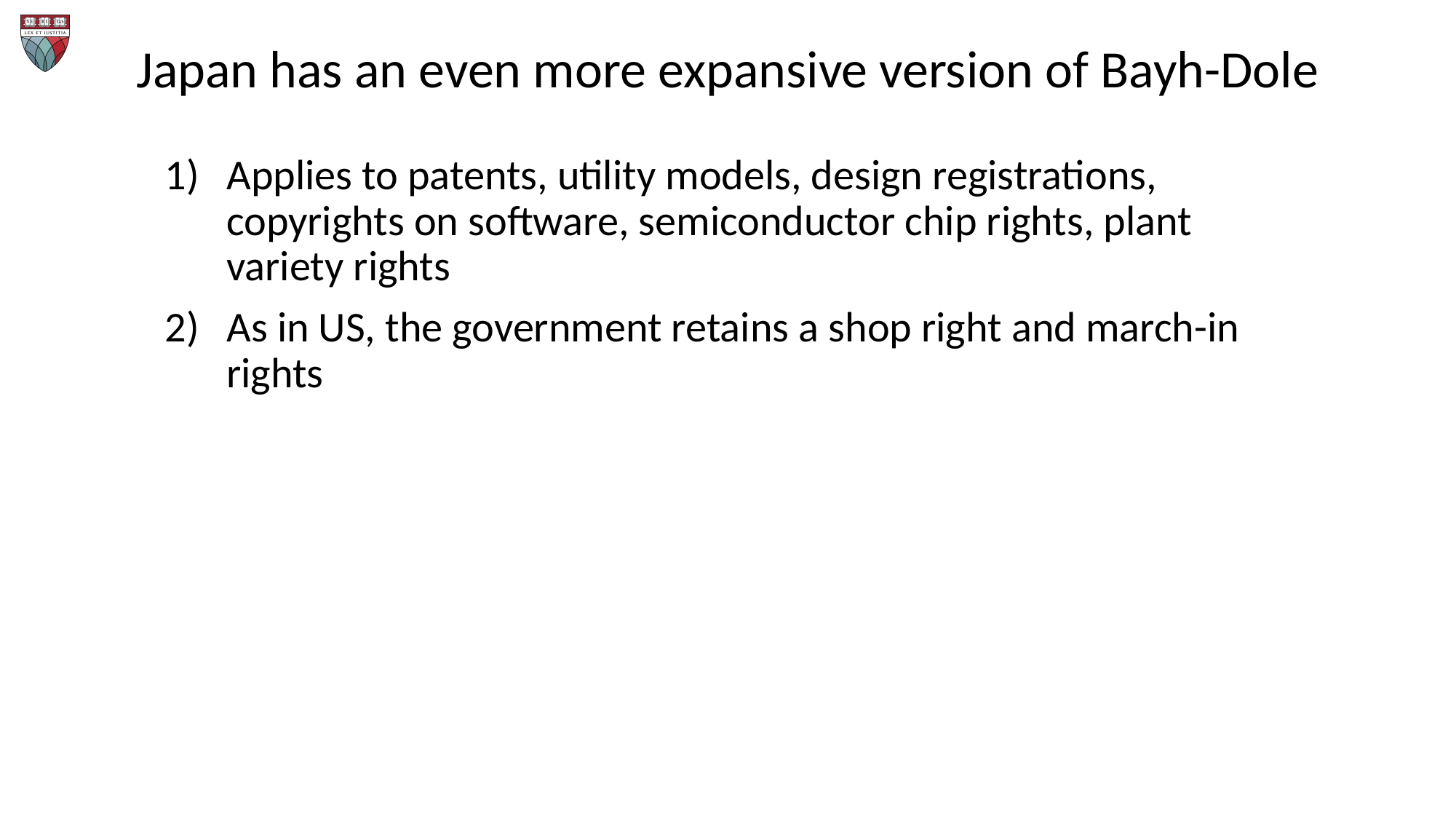

# Japan has an even more expansive version of Bayh-Dole
Applies to patents, utility models, design registrations, copyrights on software, semiconductor chip rights, plant variety rights
As in US, the government retains a shop right and march-in rights